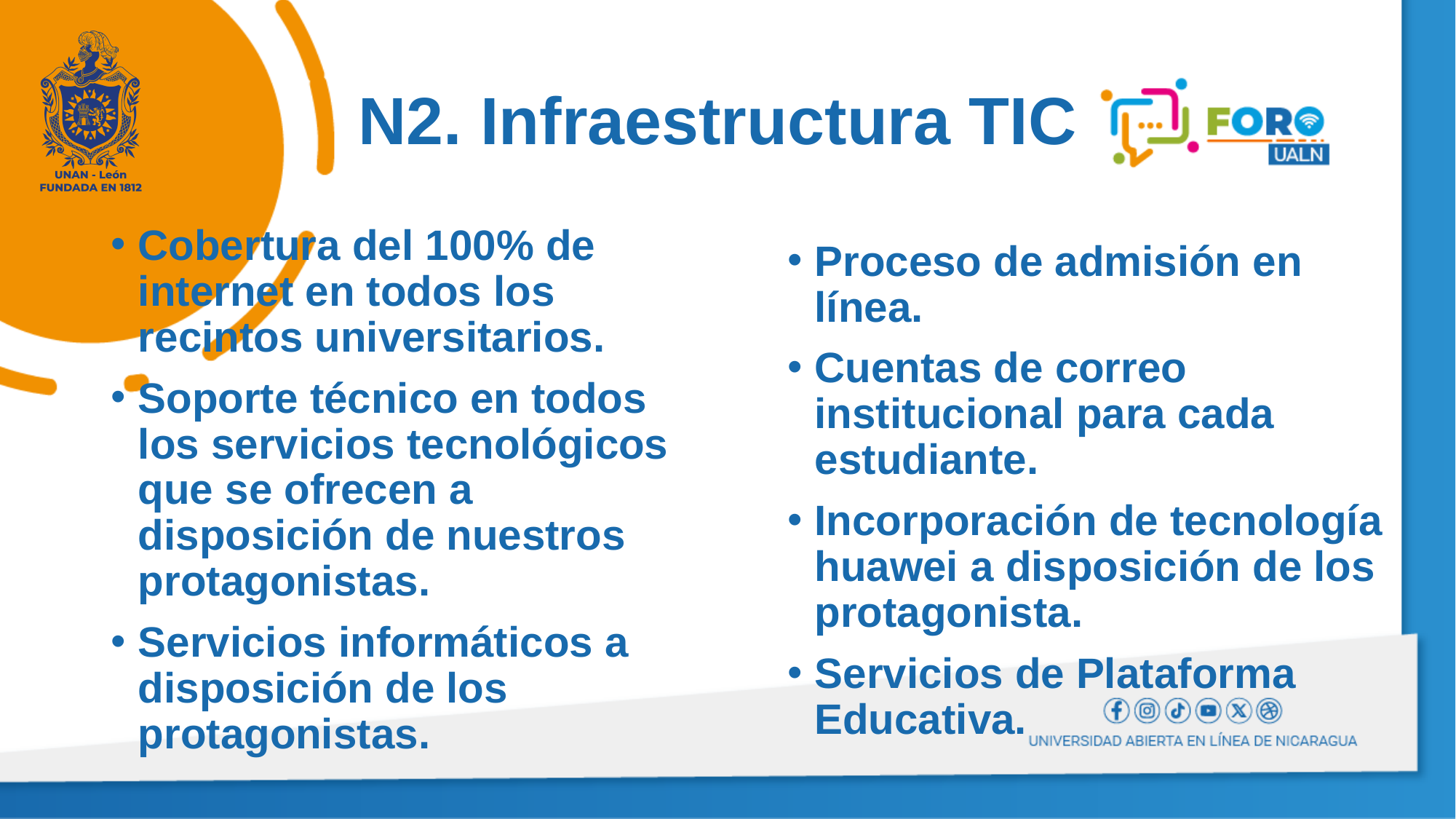

# N2. Infraestructura TIC
Cobertura del 100% de internet en todos los recintos universitarios.
Soporte técnico en todos los servicios tecnológicos que se ofrecen a disposición de nuestros protagonistas.
Servicios informáticos a disposición de los protagonistas.
Proceso de admisión en línea.
Cuentas de correo institucional para cada estudiante.
Incorporación de tecnología huawei a disposición de los protagonista.
Servicios de Plataforma Educativa.